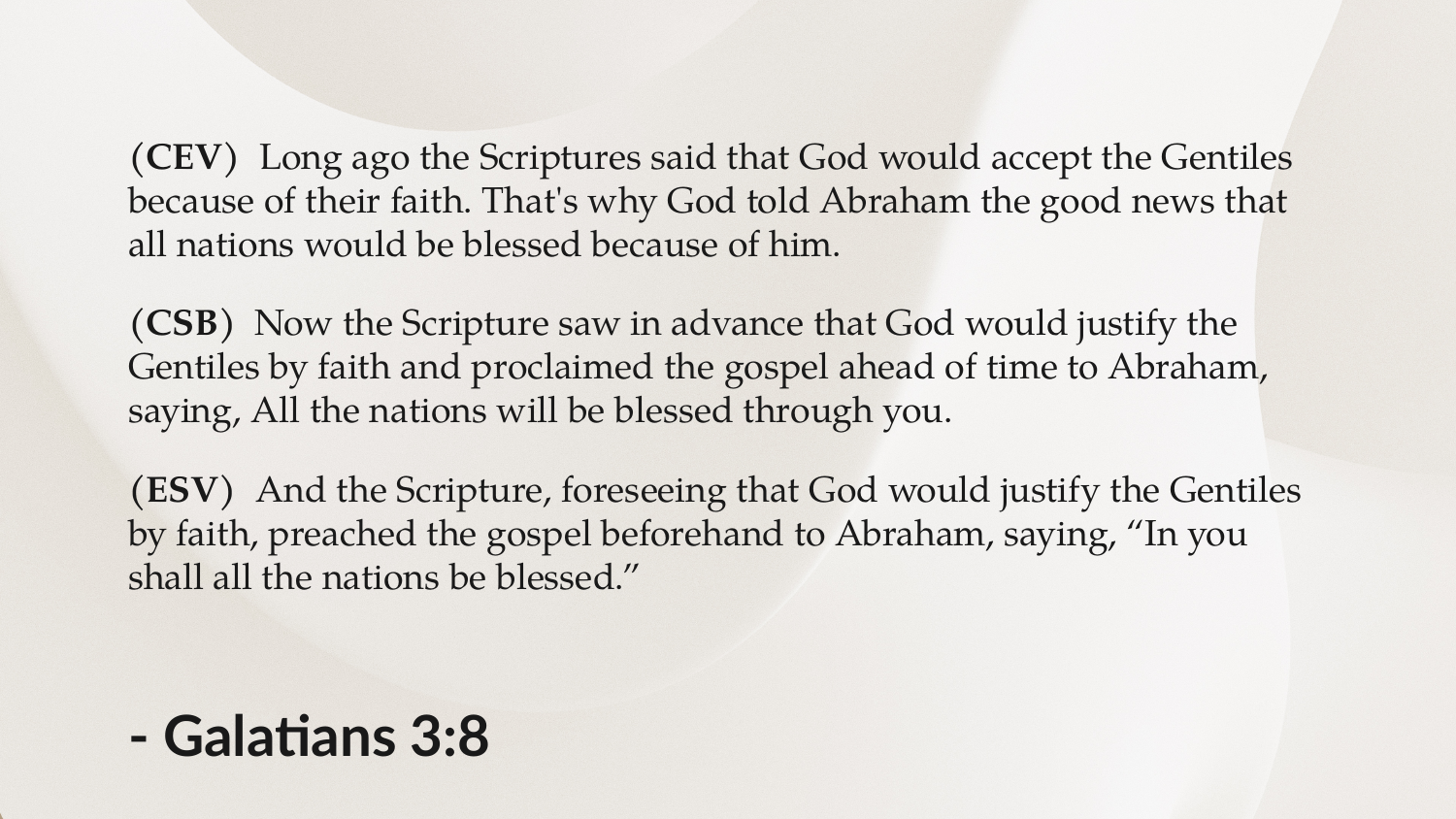

(CEV)  Long ago the Scriptures said that God would accept the Gentiles because of their faith. That's why God told Abraham the good news that all nations would be blessed because of him.

(CSB)  Now the Scripture saw in advance that God would justify the Gentiles by faith and proclaimed the gospel ahead of time to Abraham, saying, All the nations will be blessed through you.

(ESV)  And the Scripture, foreseeing that God would justify the Gentiles by faith, preached the gospel beforehand to Abraham, saying, “In you shall all the nations be blessed.”
- Galatians 3:8